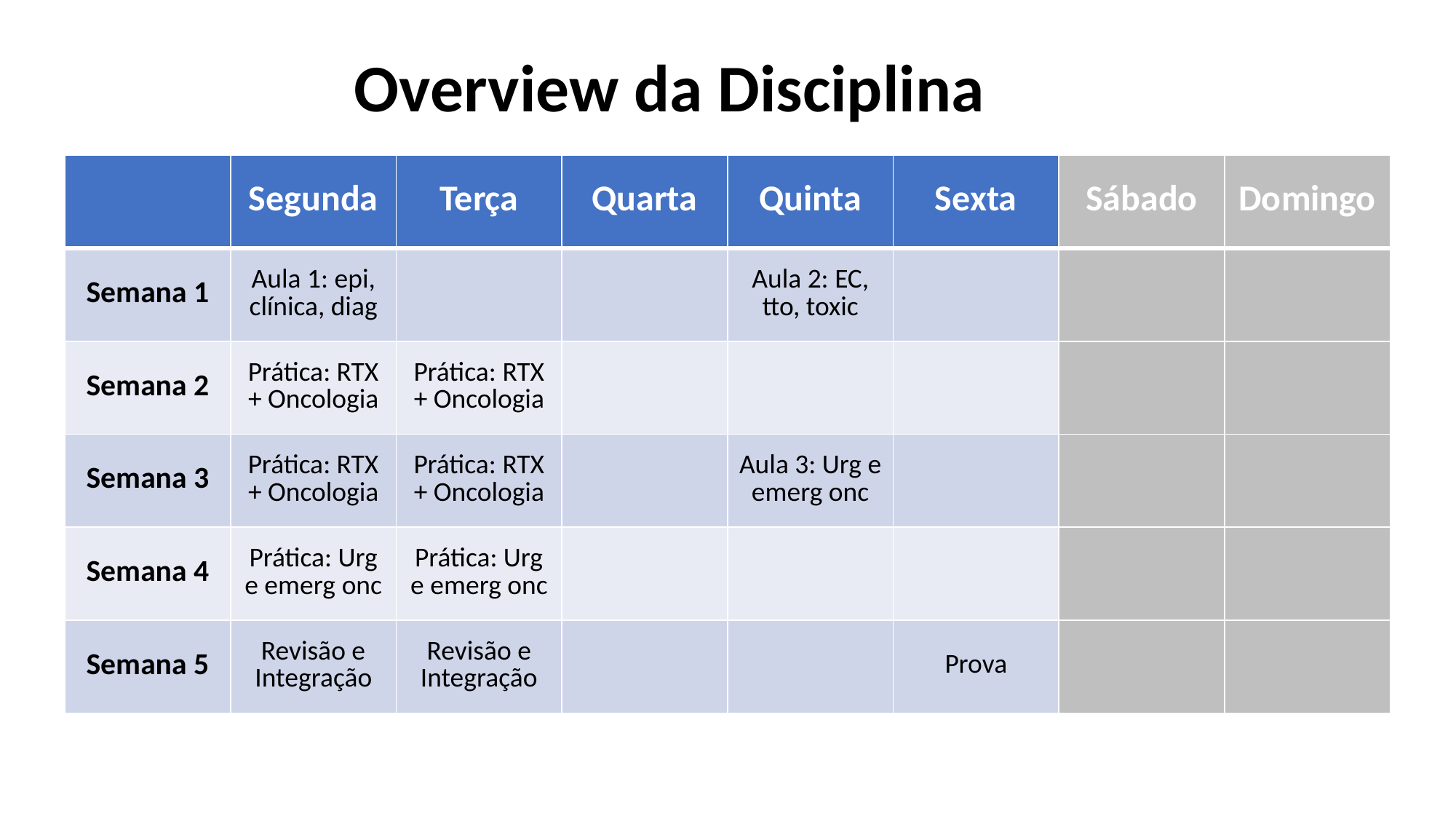

Overview da Disciplina
|  | Segunda | Terça | Quarta | Quinta | Sexta | Sábado | Domingo |
| --- | --- | --- | --- | --- | --- | --- | --- |
| Semana 1 | Aula 1: epi, clínica, diag |  |  | Aula 2: EC, tto, toxic |  |  |  |
| Semana 2 | Prática: RTX + Oncologia | Prática: RTX + Oncologia |  |  |  |  |  |
| Semana 3 | Prática: RTX + Oncologia | Prática: RTX + Oncologia |  | Aula 3: Urg e emerg onc |  |  |  |
| Semana 4 | Prática: Urg e emerg onc | Prática: Urg e emerg onc |  |  |  |  |  |
| Semana 5 | Revisão e Integração | Revisão e Integração |  |  | Prova |  |  |